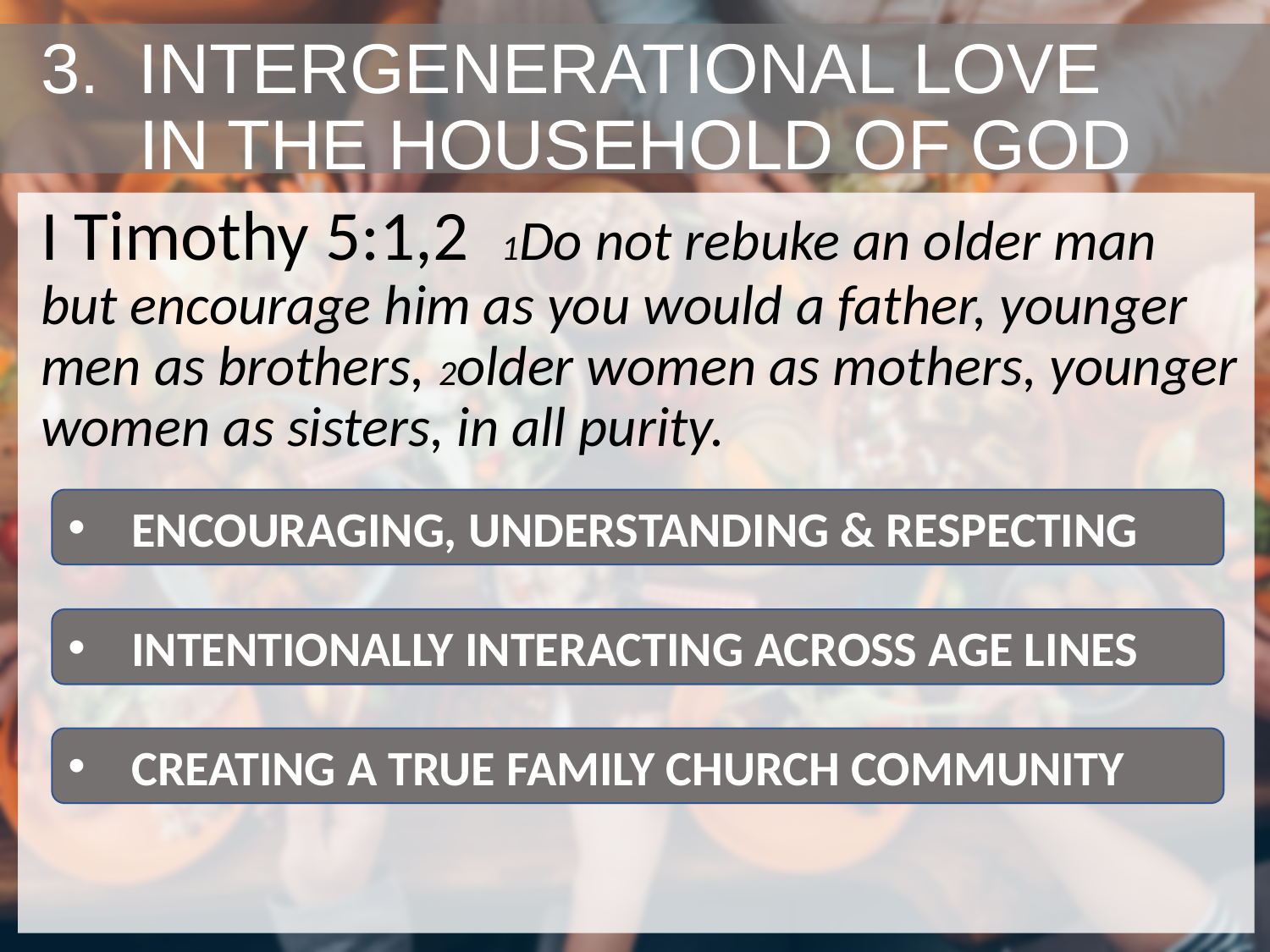

# 3.  INTERGENERATIONAL LOVE IN THE HOUSEHOLD OF GOD
I Timothy 5:1,2  1Do not rebuke an older man but encourage him as you would a father, younger men as brothers, 2older women as mothers, younger women as sisters, in all purity.

ENCOURAGING, UNDERSTANDING & RESPECTING
INTENTIONALLY INTERACTING ACROSS AGE LINES
CREATING A TRUE FAMILY CHURCH COMMUNITY